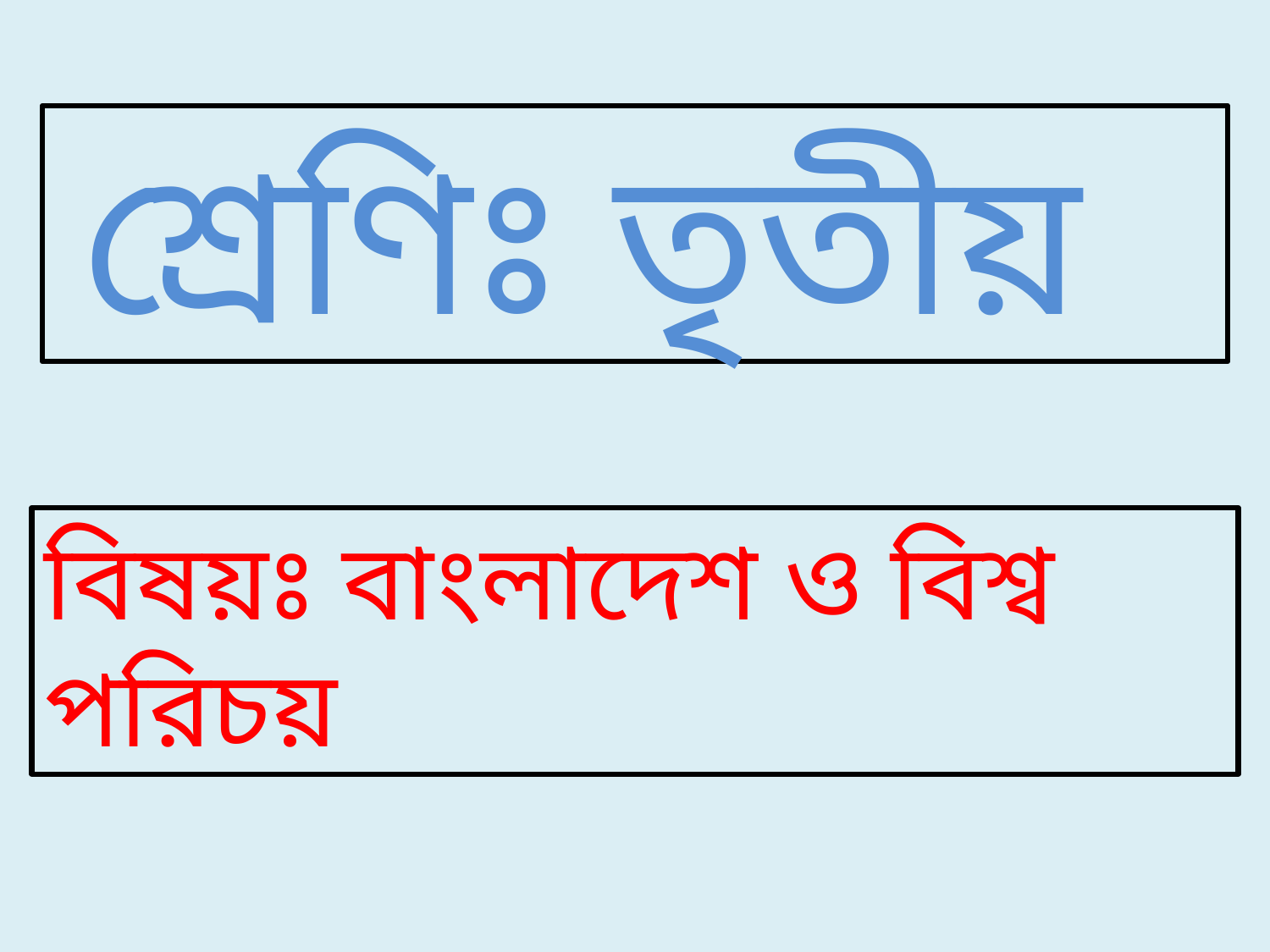

শ্রেণিঃ তৃতীয়
বিষয়ঃ বাংলাদেশ ও বিশ্ব  পরিচয়